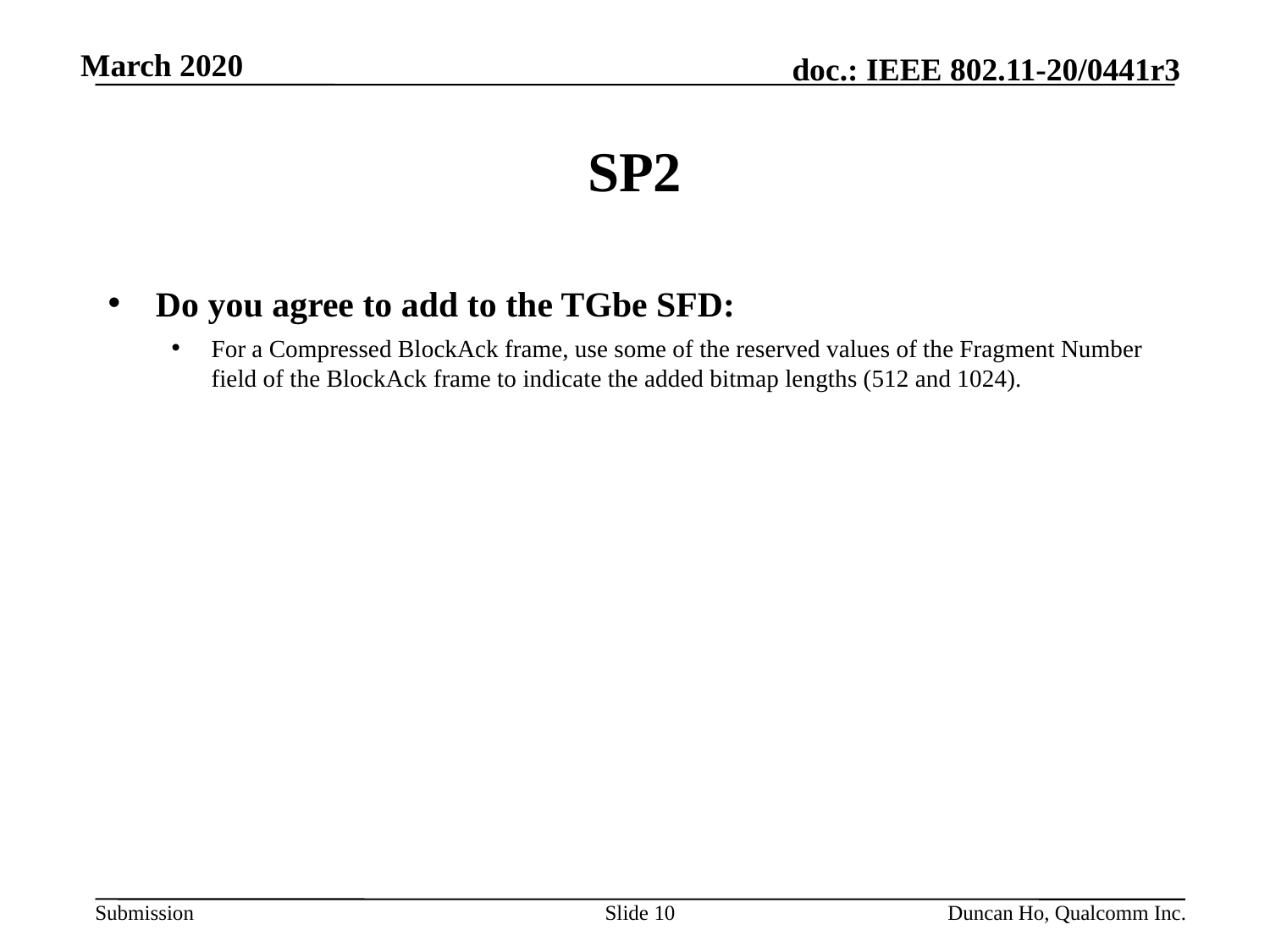

# SP2
Do you agree to add to the TGbe SFD:
For a Compressed BlockAck frame, use some of the reserved values of the Fragment Number field of the BlockAck frame to indicate the added bitmap lengths (512 and 1024).

Slide 10
Duncan Ho, Qualcomm Inc.